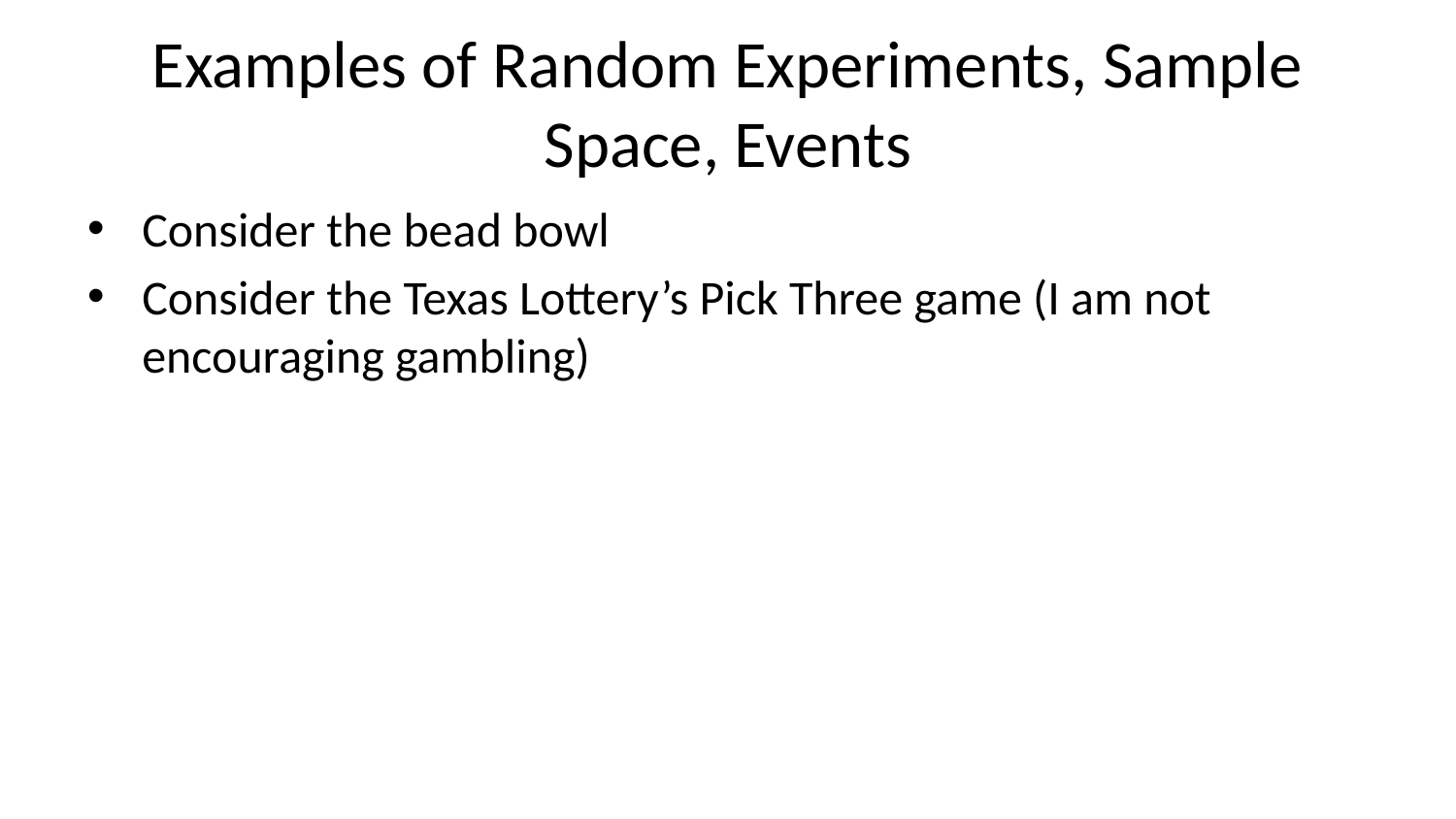

# Examples of Random Experiments, Sample Space, Events
Consider the bead bowl
Consider the Texas Lottery’s Pick Three game (I am not encouraging gambling)